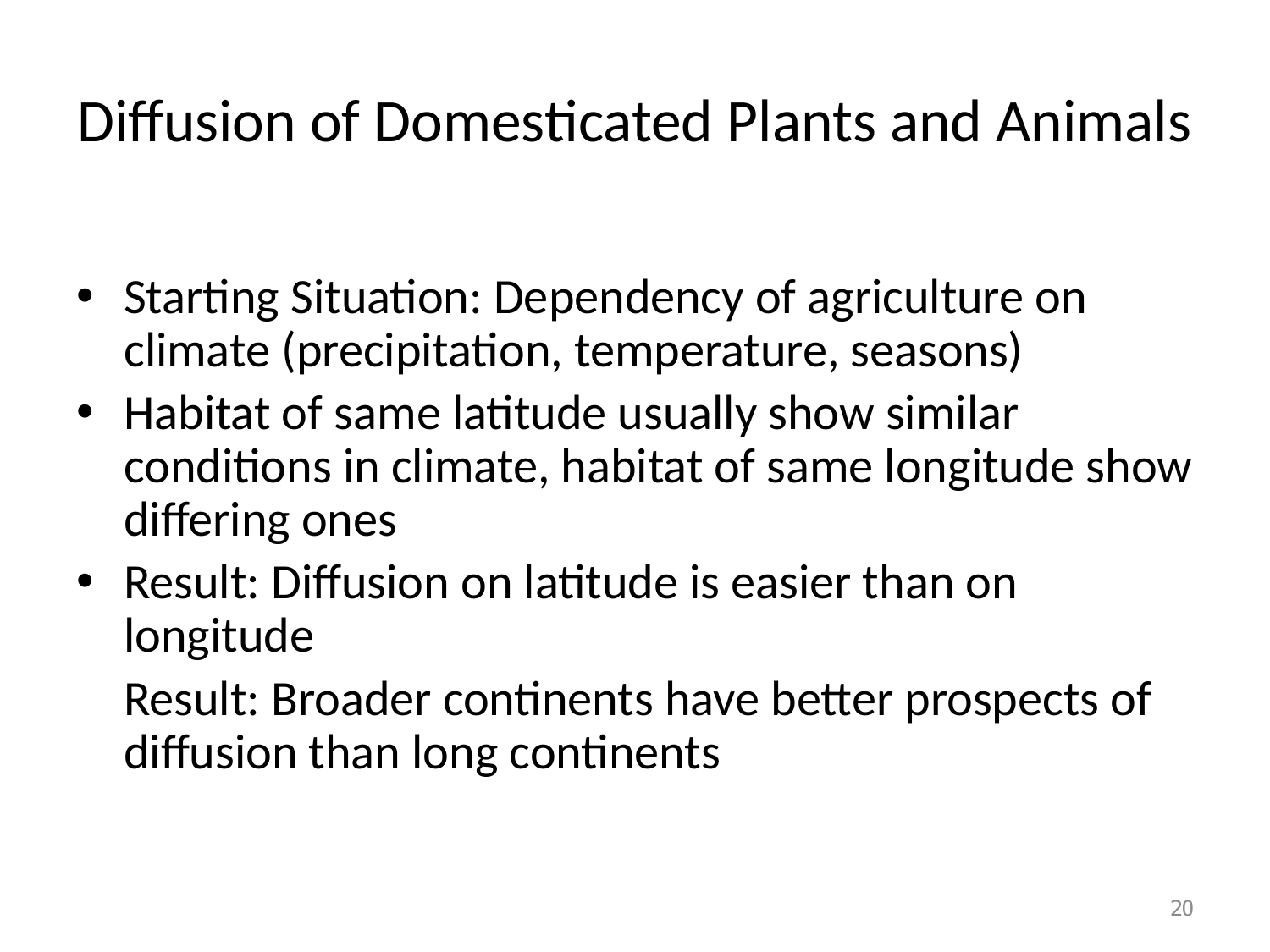

# Diffusion of Domesticated Plants and Animals
Starting Situation: Dependency of agriculture on climate (precipitation, temperature, seasons)
Habitat of same latitude usually show similar conditions in climate, habitat of same longitude show differing ones
Result: Diffusion on latitude is easier than on longitude
	Result: Broader continents have better prospects of diffusion than long continents
20